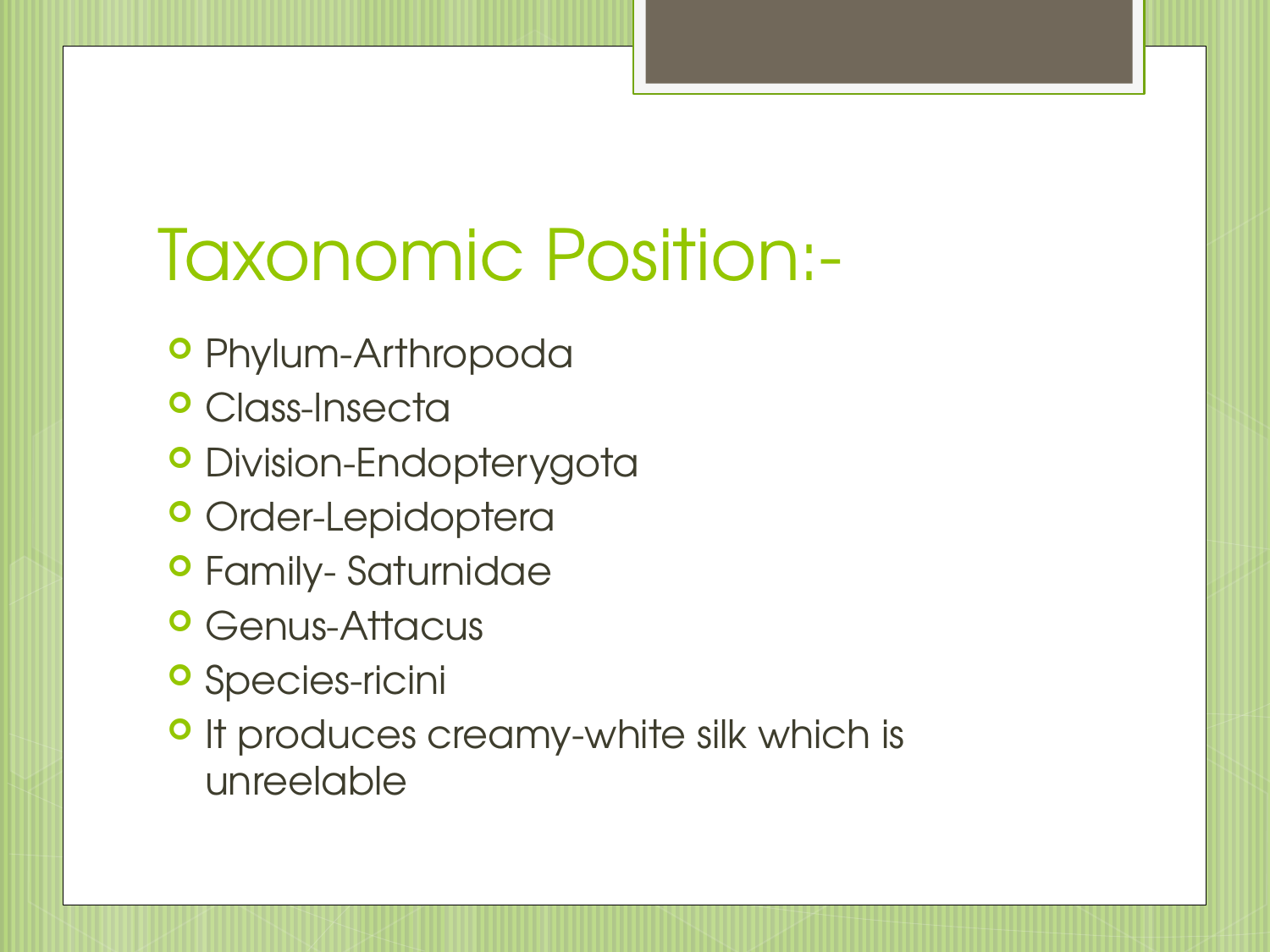

# Taxonomic Position:-
Phylum-Arthropoda
Class-Insecta
Division-Endopterygota
Order-Lepidoptera
Family- Saturnidae
Genus-Attacus
Species-ricini
It produces creamy-white silk which is unreelable